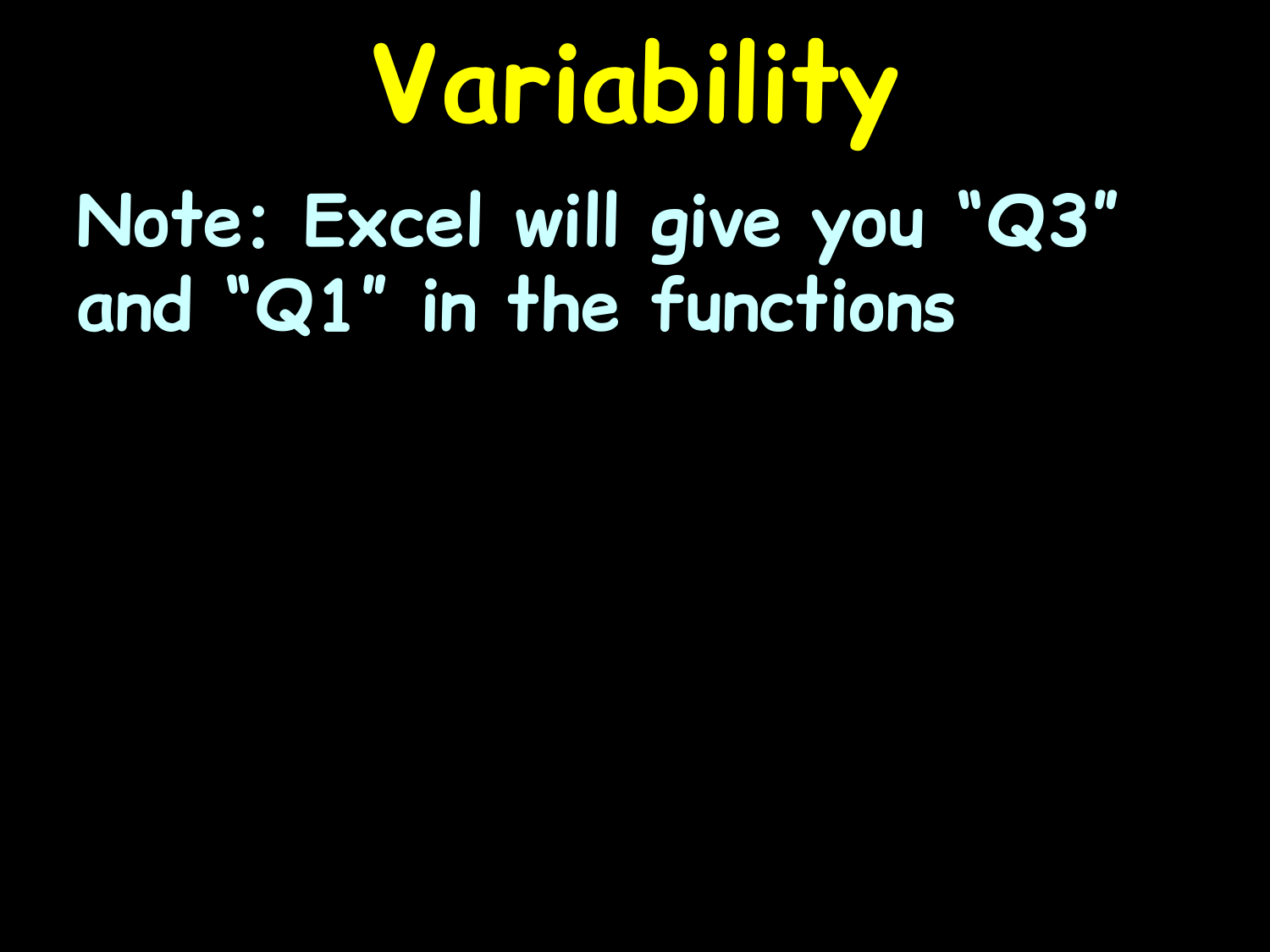

# Variability
Note: Excel will give you “Q3” and “Q1” in the functions